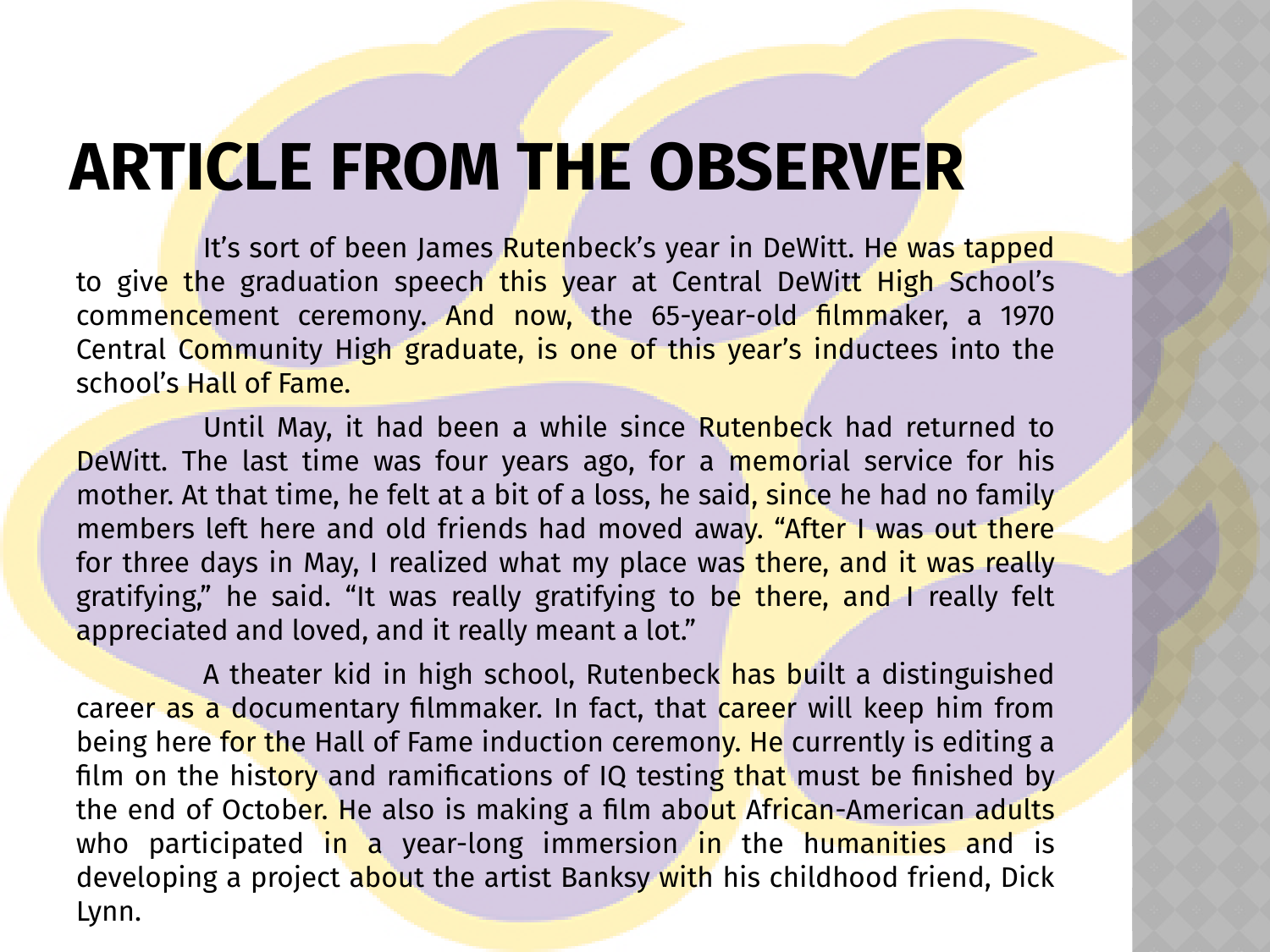

# Article from the Observer
	It’s sort of been James Rutenbeck’s year in DeWitt. He was tapped to give the graduation speech this year at Central DeWitt High School’s commencement ceremony. And now, the 65-year-old filmmaker, a 1970 Central Community High graduate, is one of this year’s inductees into the school’s Hall of Fame.
	Until May, it had been a while since Rutenbeck had returned to DeWitt. The last time was four years ago, for a memorial service for his mother. At that time, he felt at a bit of a loss, he said, since he had no family members left here and old friends had moved away. “After I was out there for three days in May, I realized what my place was there, and it was really gratifying,” he said. “It was really gratifying to be there, and I really felt appreciated and loved, and it really meant a lot.”
	A theater kid in high school, Rutenbeck has built a distinguished career as a documentary filmmaker. In fact, that career will keep him from being here for the Hall of Fame induction ceremony. He currently is editing a film on the history and ramifications of IQ testing that must be finished by the end of October. He also is making a film about African-American adults who participated in a year-long immersion in the humanities and is developing a project about the artist Banksy with his childhood friend, Dick Lynn.